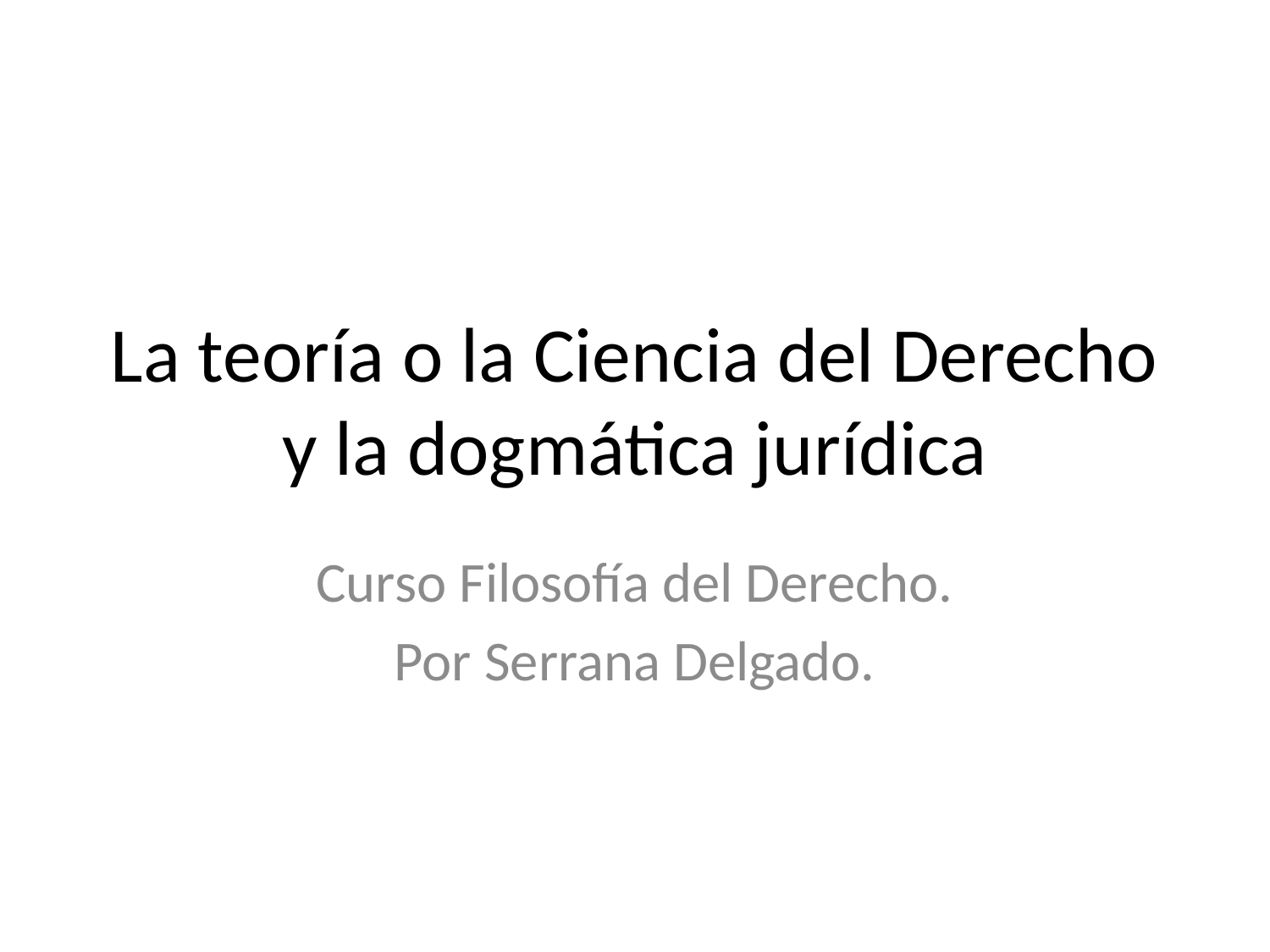

# La teoría o la Ciencia del Derecho y la dogmática jurídica
Curso Filosofía del Derecho.
Por Serrana Delgado.